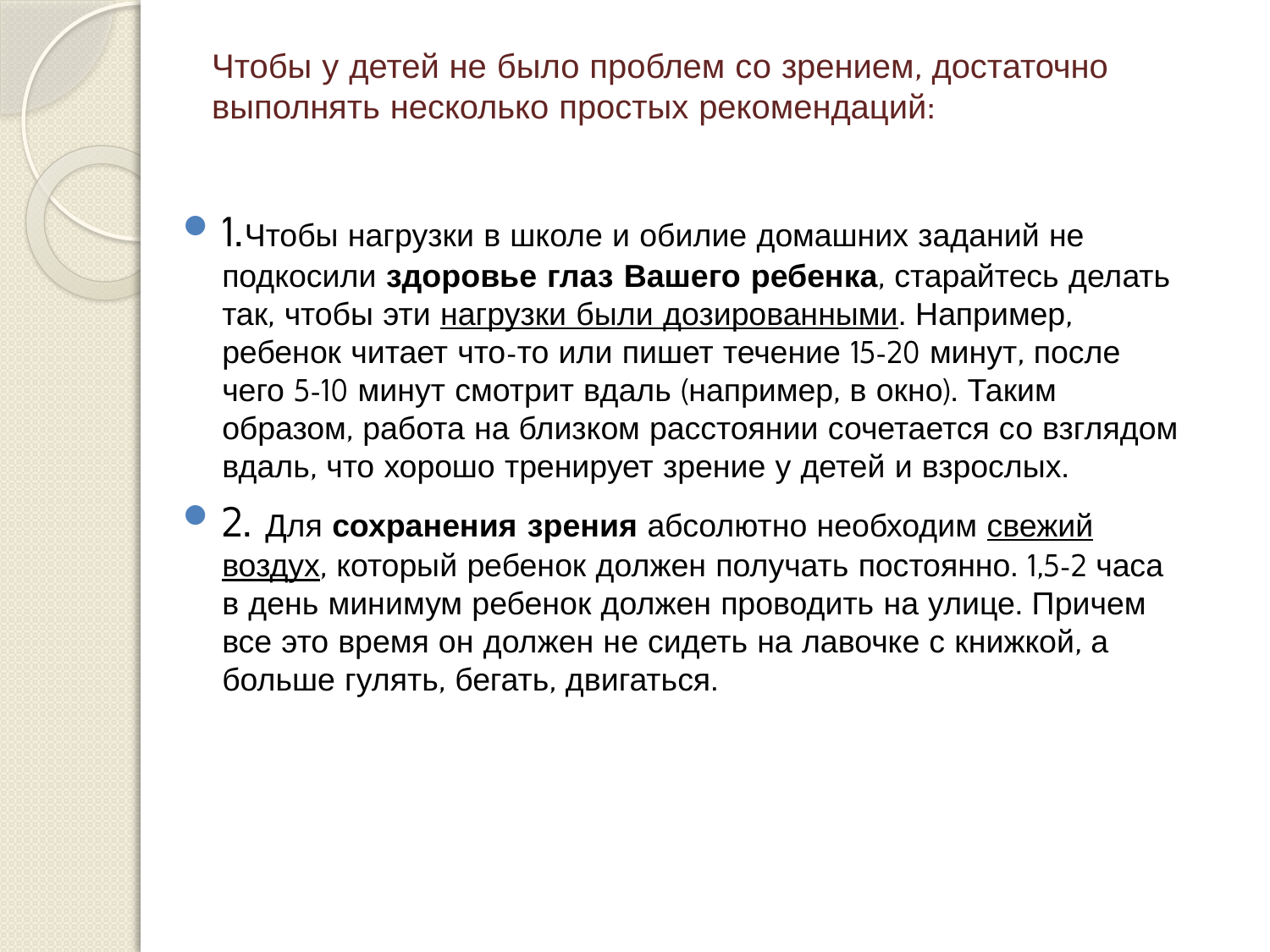

# Чтобы у детей не было проблем со зрением, достаточно выполнять несколько простых рекомендаций:
1.Чтобы нагрузки в школе и обилие домашних заданий не подкосили здоровье глаз Вашего ребенка, старайтесь делать так, чтобы эти нагрузки были дозированными. Например, ребенок читает что-то или пишет течение 15-20 минут, после чего 5-10 минут смотрит вдаль (например, в окно). Таким образом, работа на близком расстоянии сочетается со взглядом вдаль, что хорошо тренирует зрение у детей и взрослых.
2. Для сохранения зрения абсолютно необходим свежий воздух, который ребенок должен получать постоянно. 1,5-2 часа в день минимум ребенок должен проводить на улице. Причем все это время он должен не сидеть на лавочке с книжкой, а больше гулять, бегать, двигаться.